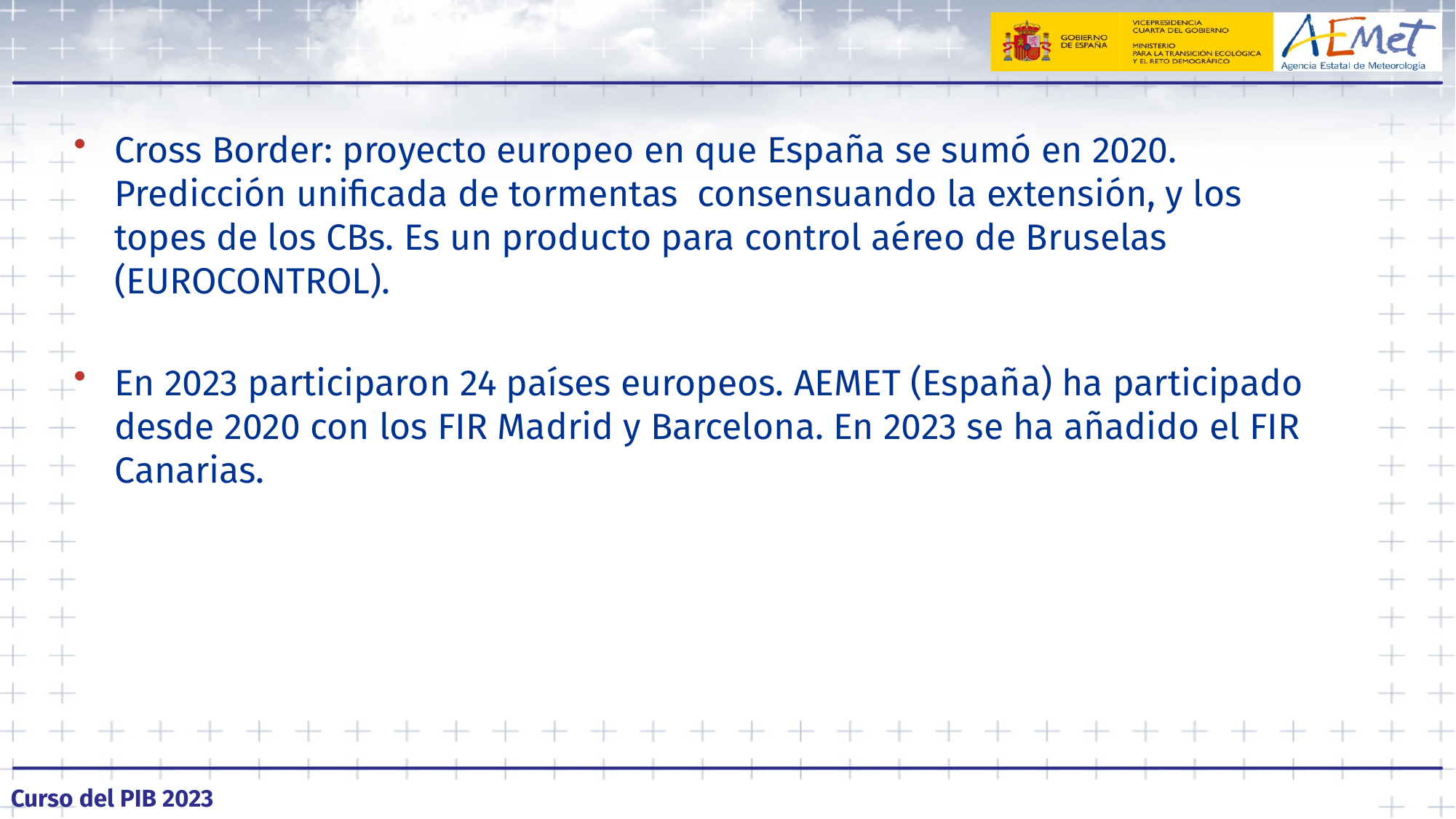

#
Cross Border: proyecto europeo en que España se sumó en 2020. Predicción unificada de tormentas  consensuando la extensión, y los topes de los CBs. Es un producto para control aéreo de Bruselas (EUROCONTROL).

En 2023 participaron 24 países europeos. AEMET (España) ha participado desde 2020 con los FIR Madrid y Barcelona. En 2023 se ha añadido el FIR Canarias.